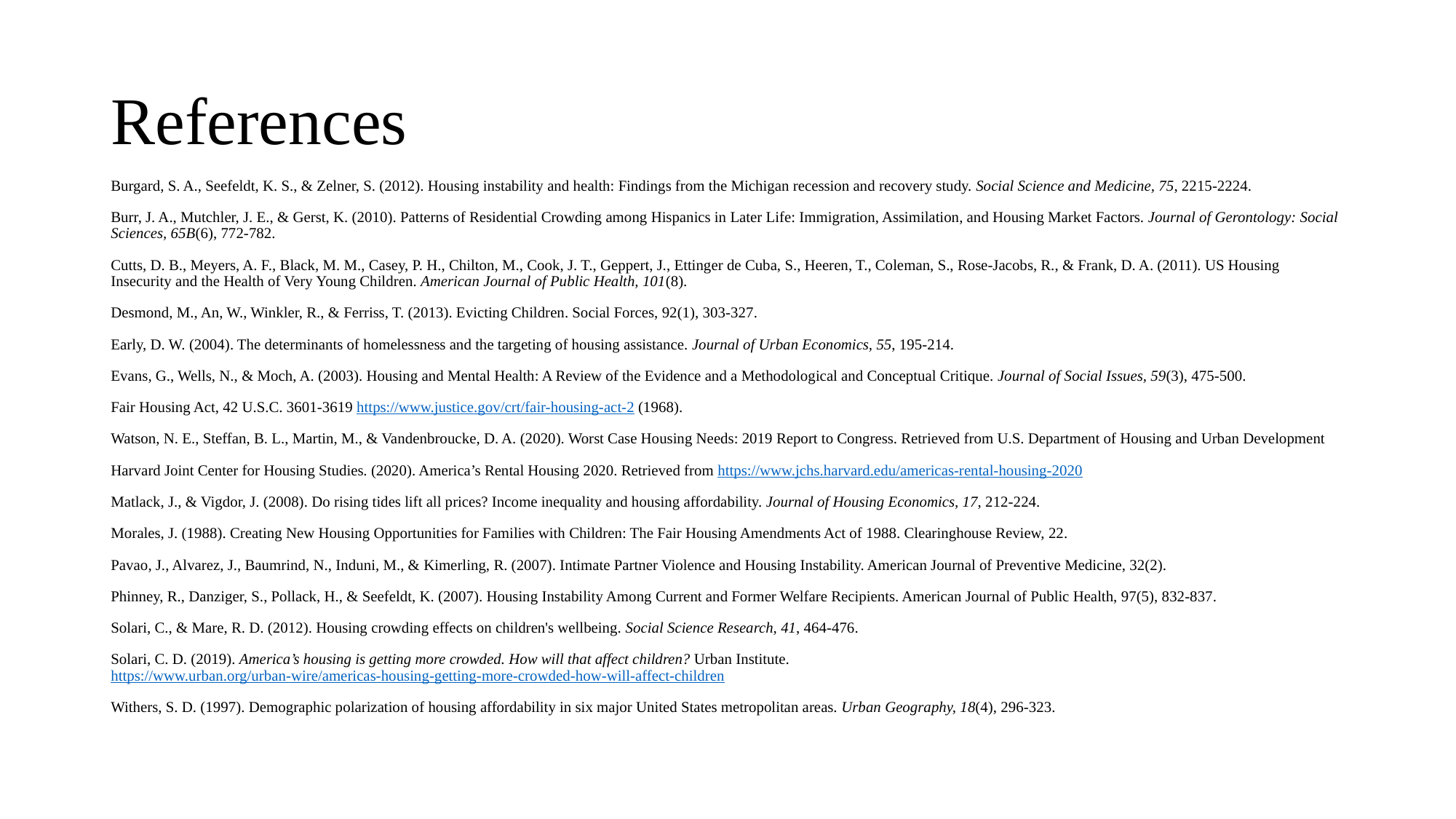

# References
Burgard, S. A., Seefeldt, K. S., & Zelner, S. (2012). Housing instability and health: Findings from the Michigan recession and recovery study. Social Science and Medicine, 75, 2215-2224.
Burr, J. A., Mutchler, J. E., & Gerst, K. (2010). Patterns of Residential Crowding among Hispanics in Later Life: Immigration, Assimilation, and Housing Market Factors. Journal of Gerontology: Social Sciences, 65B(6), 772-782.
Cutts, D. B., Meyers, A. F., Black, M. M., Casey, P. H., Chilton, M., Cook, J. T., Geppert, J., Ettinger de Cuba, S., Heeren, T., Coleman, S., Rose-Jacobs, R., & Frank, D. A. (2011). US Housing Insecurity and the Health of Very Young Children. American Journal of Public Health, 101(8).
Desmond, M., An, W., Winkler, R., & Ferriss, T. (2013). Evicting Children. Social Forces, 92(1), 303-327.
Early, D. W. (2004). The determinants of homelessness and the targeting of housing assistance. Journal of Urban Economics, 55, 195-214.
Evans, G., Wells, N., & Moch, A. (2003). Housing and Mental Health: A Review of the Evidence and a Methodological and Conceptual Critique. Journal of Social Issues, 59(3), 475-500.
Fair Housing Act, 42 U.S.C. 3601-3619 https://www.justice.gov/crt/fair-housing-act-2 (1968).
Watson, N. E., Steffan, B. L., Martin, M., & Vandenbroucke, D. A. (2020). Worst Case Housing Needs: 2019 Report to Congress. Retrieved from U.S. Department of Housing and Urban Development
Harvard Joint Center for Housing Studies. (2020). America’s Rental Housing 2020. Retrieved from https://www.jchs.harvard.edu/americas-rental-housing-2020
Matlack, J., & Vigdor, J. (2008). Do rising tides lift all prices? Income inequality and housing affordability. Journal of Housing Economics, 17, 212-224.
Morales, J. (1988). Creating New Housing Opportunities for Families with Children: The Fair Housing Amendments Act of 1988. Clearinghouse Review, 22.
Pavao, J., Alvarez, J., Baumrind, N., Induni, M., & Kimerling, R. (2007). Intimate Partner Violence and Housing Instability. American Journal of Preventive Medicine, 32(2).
Phinney, R., Danziger, S., Pollack, H., & Seefeldt, K. (2007). Housing Instability Among Current and Former Welfare Recipients. American Journal of Public Health, 97(5), 832-837.
Solari, C., & Mare, R. D. (2012). Housing crowding effects on children's wellbeing. Social Science Research, 41, 464-476.
Solari, C. D. (2019). America’s housing is getting more crowded. How will that affect children? Urban Institute. https://www.urban.org/urban-wire/americas-housing-getting-more-crowded-how-will-affect-children
Withers, S. D. (1997). Demographic polarization of housing affordability in six major United States metropolitan areas. Urban Geography, 18(4), 296-323.